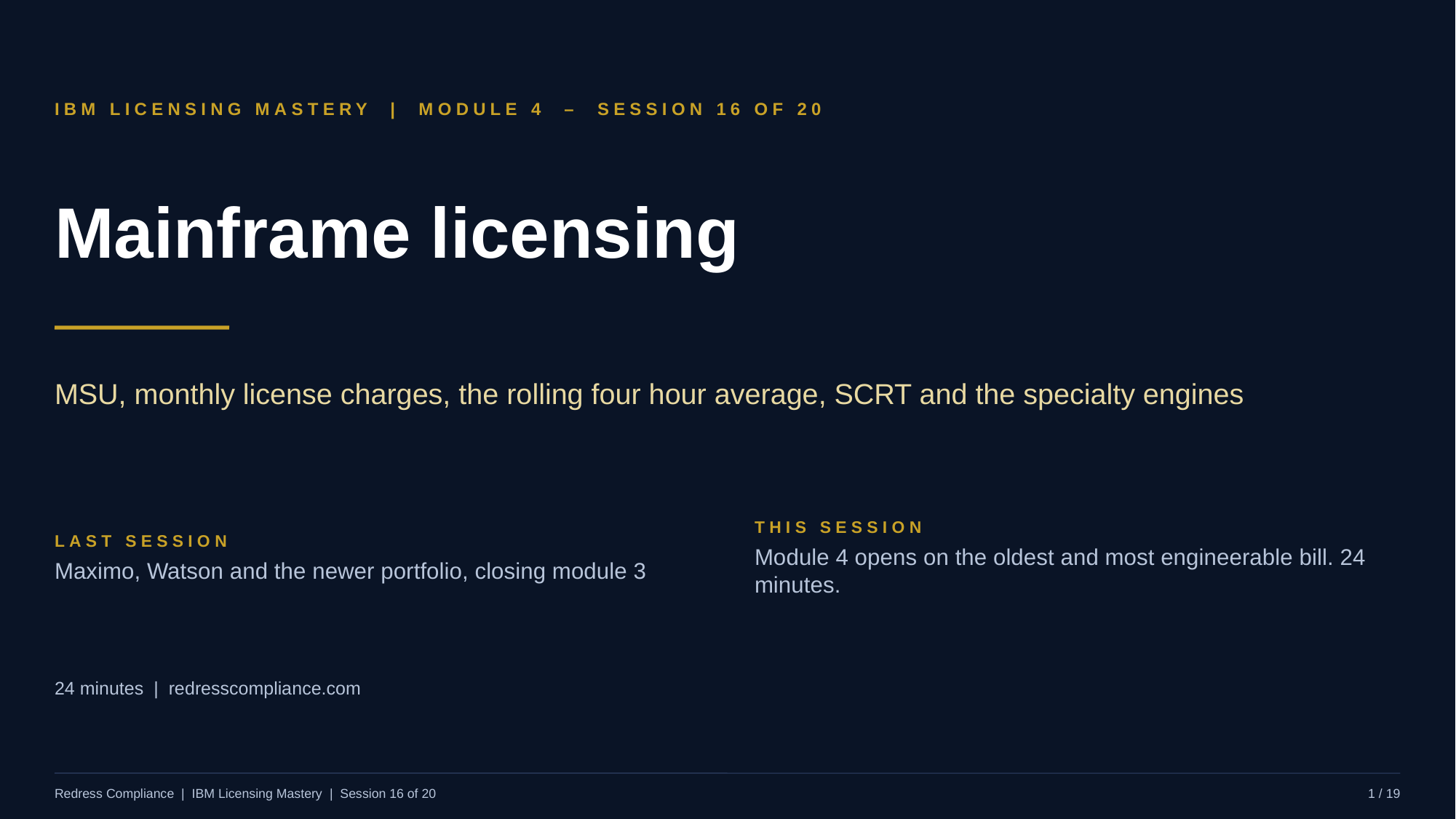

IBM LICENSING MASTERY  |  MODULE 4  –  SESSION 16 OF 20
Mainframe licensing

MSU, monthly license charges, the rolling four hour average, SCRT and the specialty engines
LAST SESSION
Maximo, Watson and the newer portfolio, closing module 3
THIS SESSION
Module 4 opens on the oldest and most engineerable bill. 24 minutes.
24 minutes  |  redresscompliance.com

Redress Compliance  |  IBM Licensing Mastery  |  Session 16 of 20
1 / 19